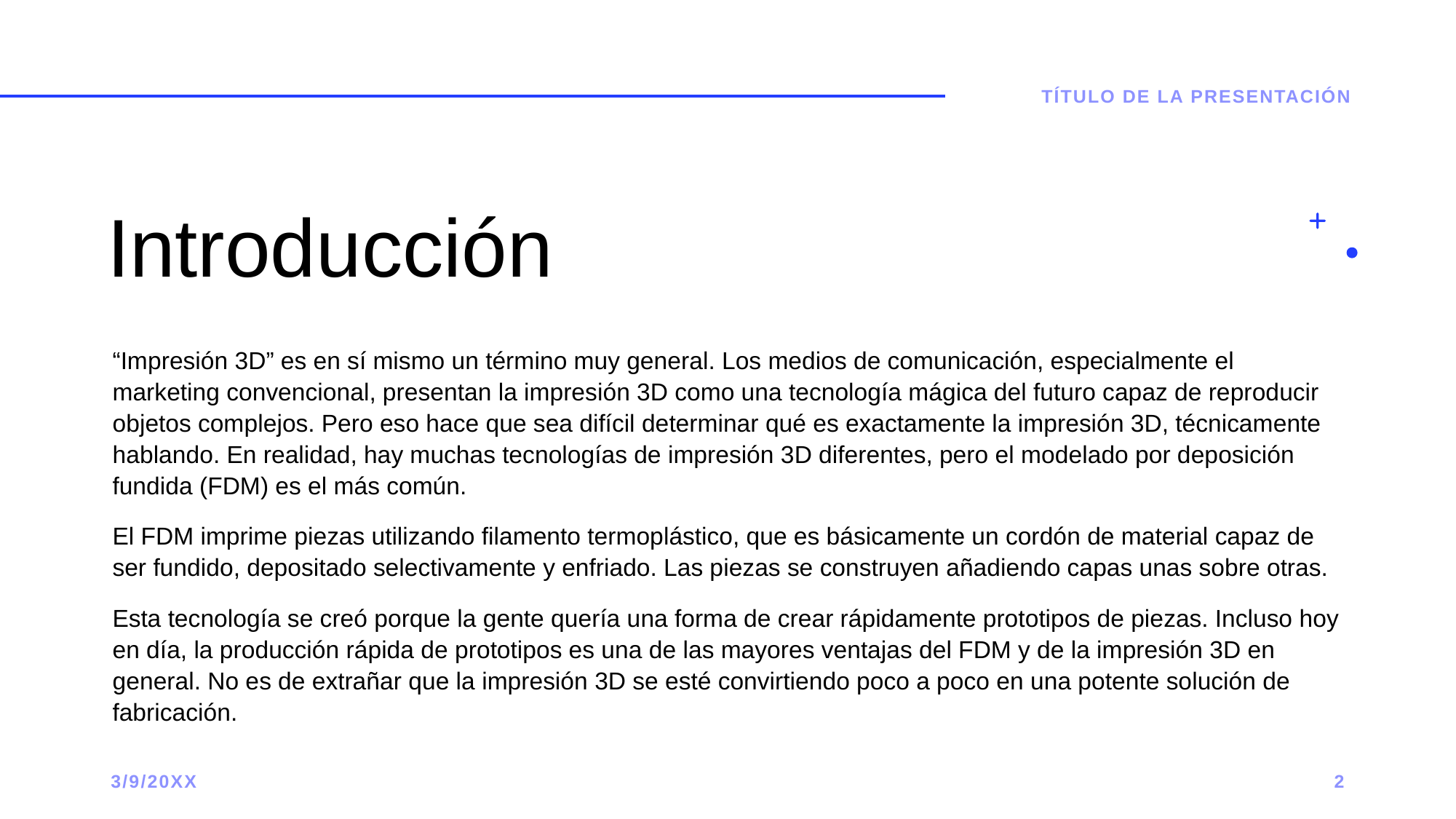

Título de la presentación
# Introducción
“Impresión 3D” es en sí mismo un término muy general. Los medios de comunicación, especialmente el marketing convencional, presentan la impresión 3D como una tecnología mágica del futuro capaz de reproducir objetos complejos. Pero eso hace que sea difícil determinar qué es exactamente la impresión 3D, técnicamente hablando. En realidad, hay muchas tecnologías de impresión 3D diferentes, pero el modelado por deposición fundida (FDM) es el más común.
El FDM imprime piezas utilizando filamento termoplástico, que es básicamente un cordón de material capaz de ser fundido, depositado selectivamente y enfriado. Las piezas se construyen añadiendo capas unas sobre otras.
Esta tecnología se creó porque la gente quería una forma de crear rápidamente prototipos de piezas. Incluso hoy en día, la producción rápida de prototipos es una de las mayores ventajas del FDM y de la impresión 3D en general. No es de extrañar que la impresión 3D se esté convirtiendo poco a poco en una potente solución de fabricación.

3/9/20XX
2